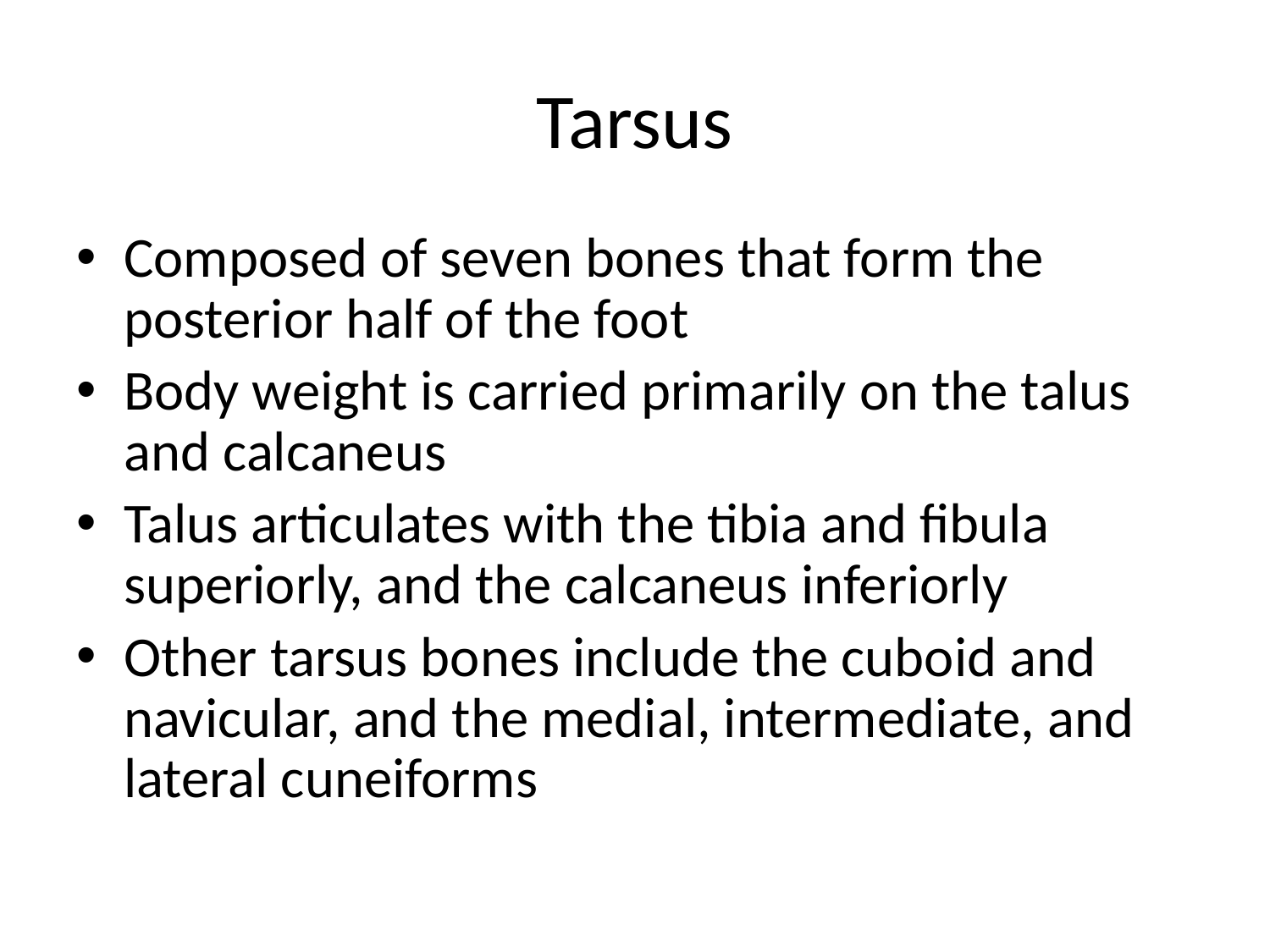

# Tarsus
Composed of seven bones that form the posterior half of the foot
Body weight is carried primarily on the talus and calcaneus
Talus articulates with the tibia and fibula superiorly, and the calcaneus inferiorly
Other tarsus bones include the cuboid and navicular, and the medial, intermediate, and lateral cuneiforms